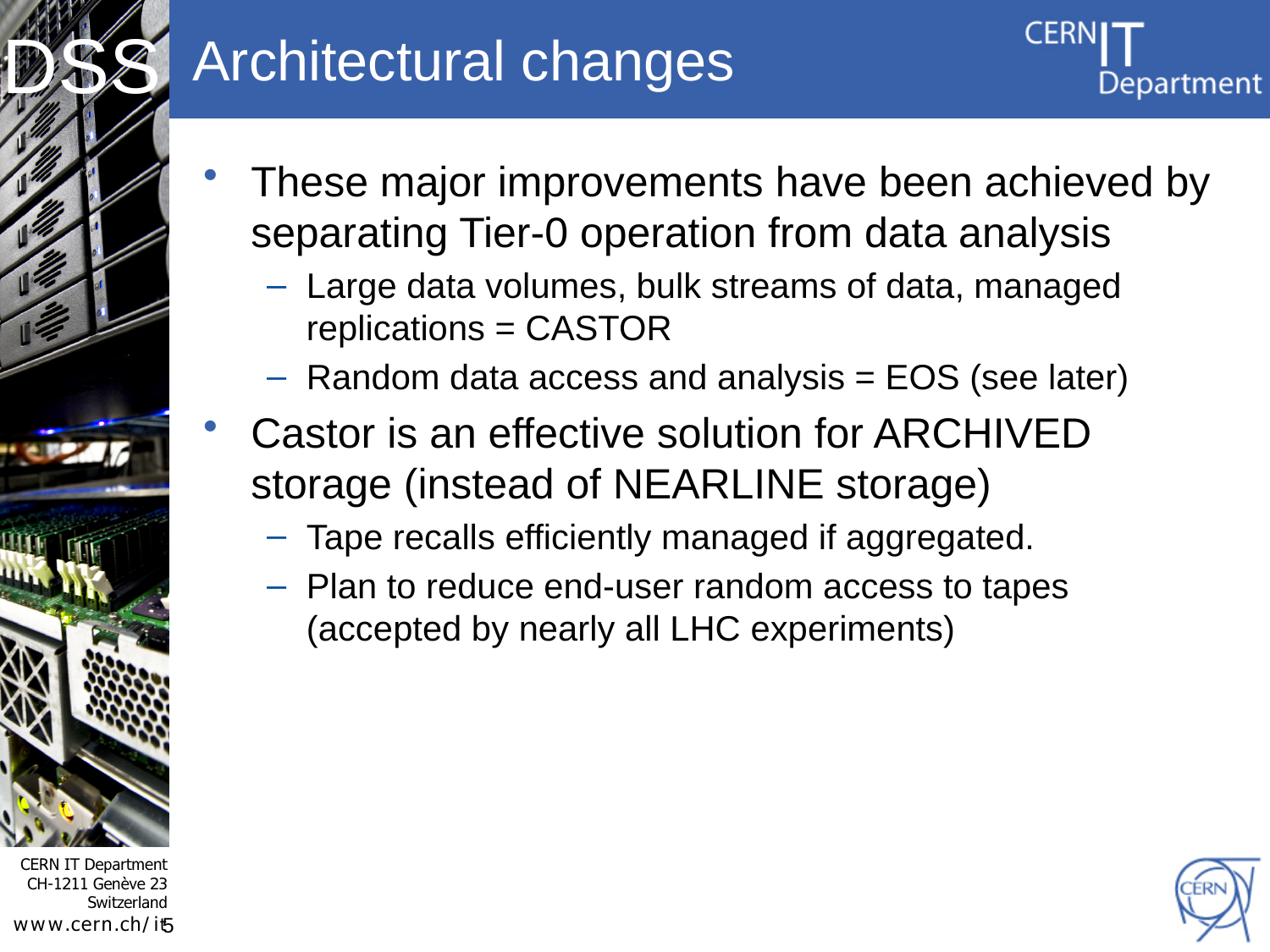

# Architectural changes
These major improvements have been achieved by separating Tier-0 operation from data analysis
Large data volumes, bulk streams of data, managed replications = CASTOR
Random data access and analysis = EOS (see later)
Castor is an effective solution for ARCHIVED storage (instead of NEARLINE storage)
Tape recalls efficiently managed if aggregated.
Plan to reduce end-user random access to tapes (accepted by nearly all LHC experiments)